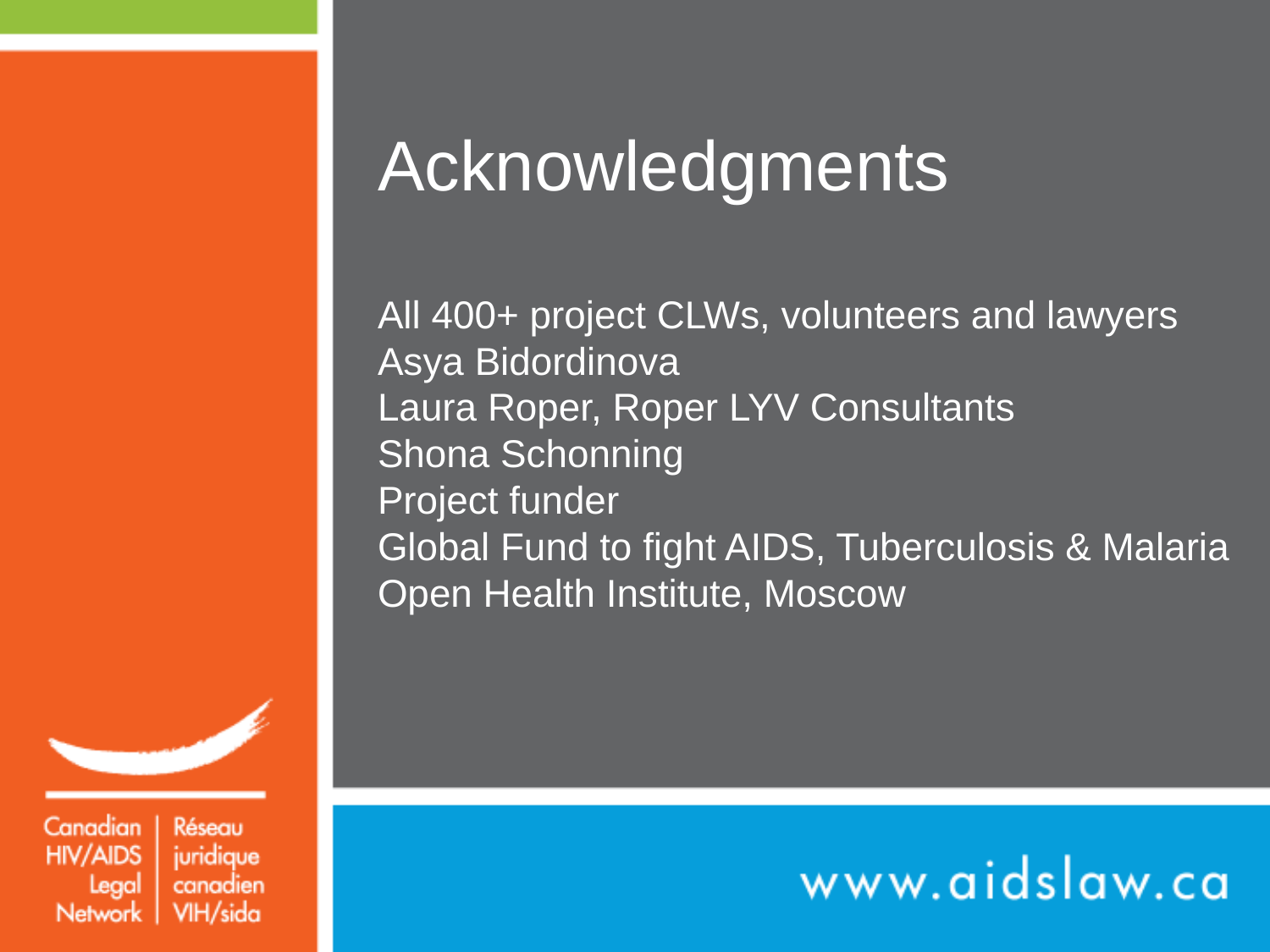

# Acknowledgments All 400+ project CLWs, volunteers and lawyers Asya Bidordinova Laura Roper, Roper LYV Consultants Shona Schonning Project funder Global Fund to fight AIDS, Tuberculosis & Malaria Open Health Institute, Moscow